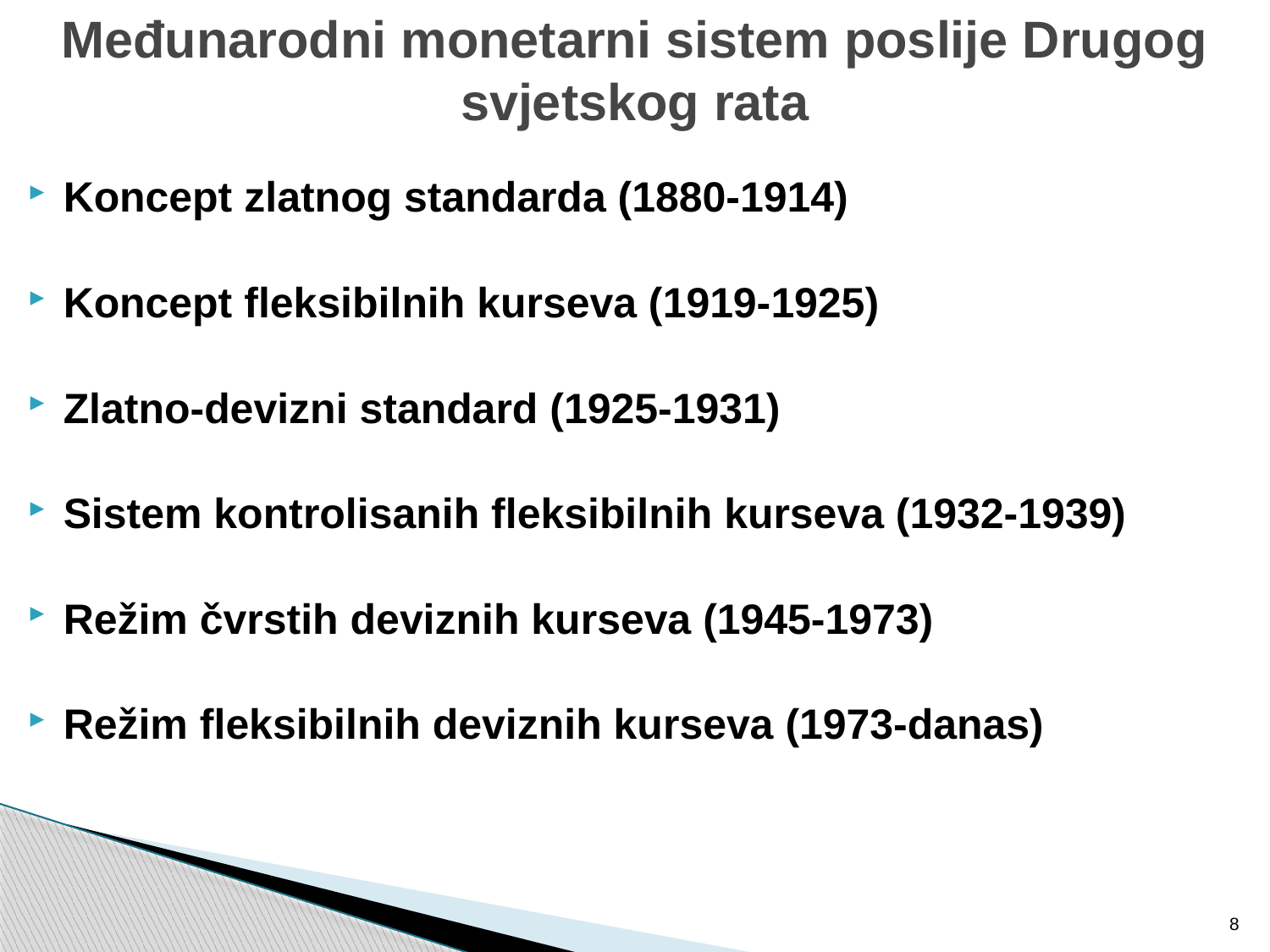

# Međunarodni monetarni sistem poslije Drugog svjetskog rata
Koncept zlatnog standarda (1880-1914)

Koncept fleksibilnih kurseva (1919-1925)

Zlatno-devizni standard (1925-1931)

Sistem kontrolisanih fleksibilnih kurseva (1932-1939)

Režim čvrstih deviznih kurseva (1945-1973)

Režim fleksibilnih deviznih kurseva (1973-danas)
8